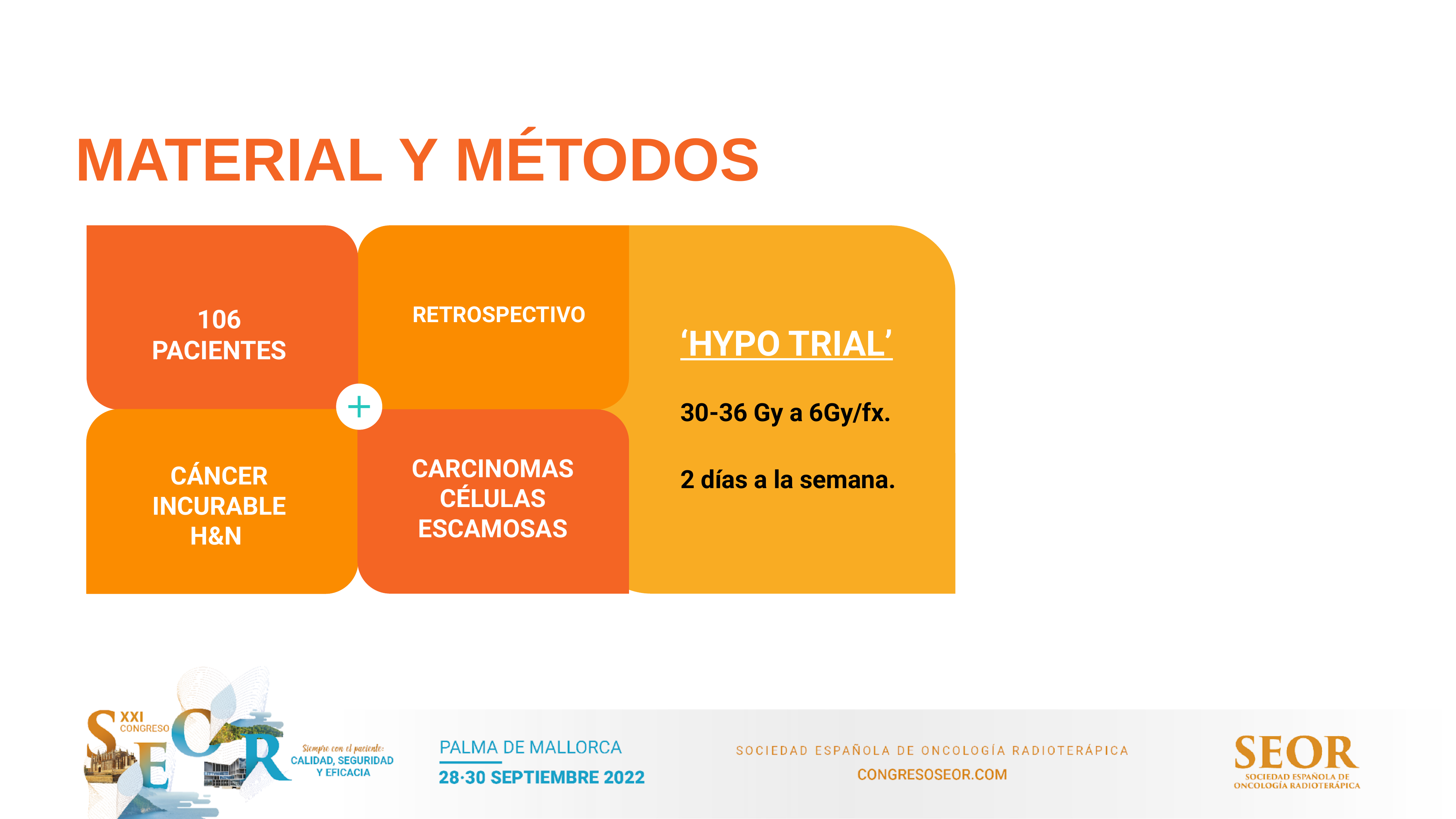

# MATERIAL Y MÉTODOS

‘HYPO TRIAL’
30-36 Gy a 6Gy/fx.
2 días a la semana.

106 PACIENTES

RETROSPECTIVO

CÁNCER
INCURABLE H&N

CARCINOMAS CÉLULAS ESCAMOSAS